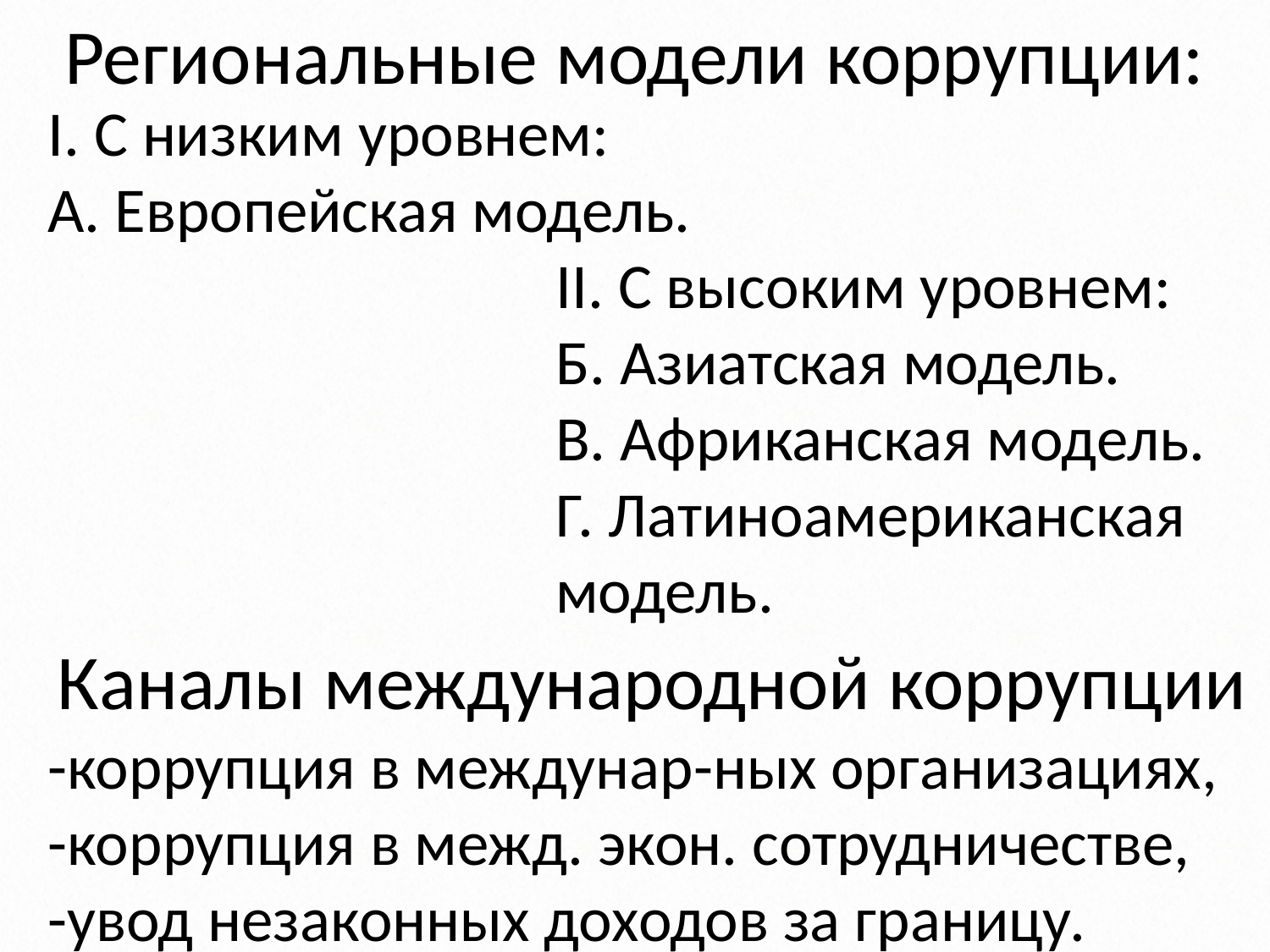

# Региональные модели коррупции:
I. С низким уровнем:
А. Европейская модель.
				II. С высоким уровнем:
				Б. Азиатская модель.
				В. Африканская модель.
				Г. Латиноамериканская 				модель.
Каналы международной коррупции
-коррупция в междунар-ных организациях,
-коррупция в межд. экон. сотрудничестве,
-увод незаконных доходов за границу.